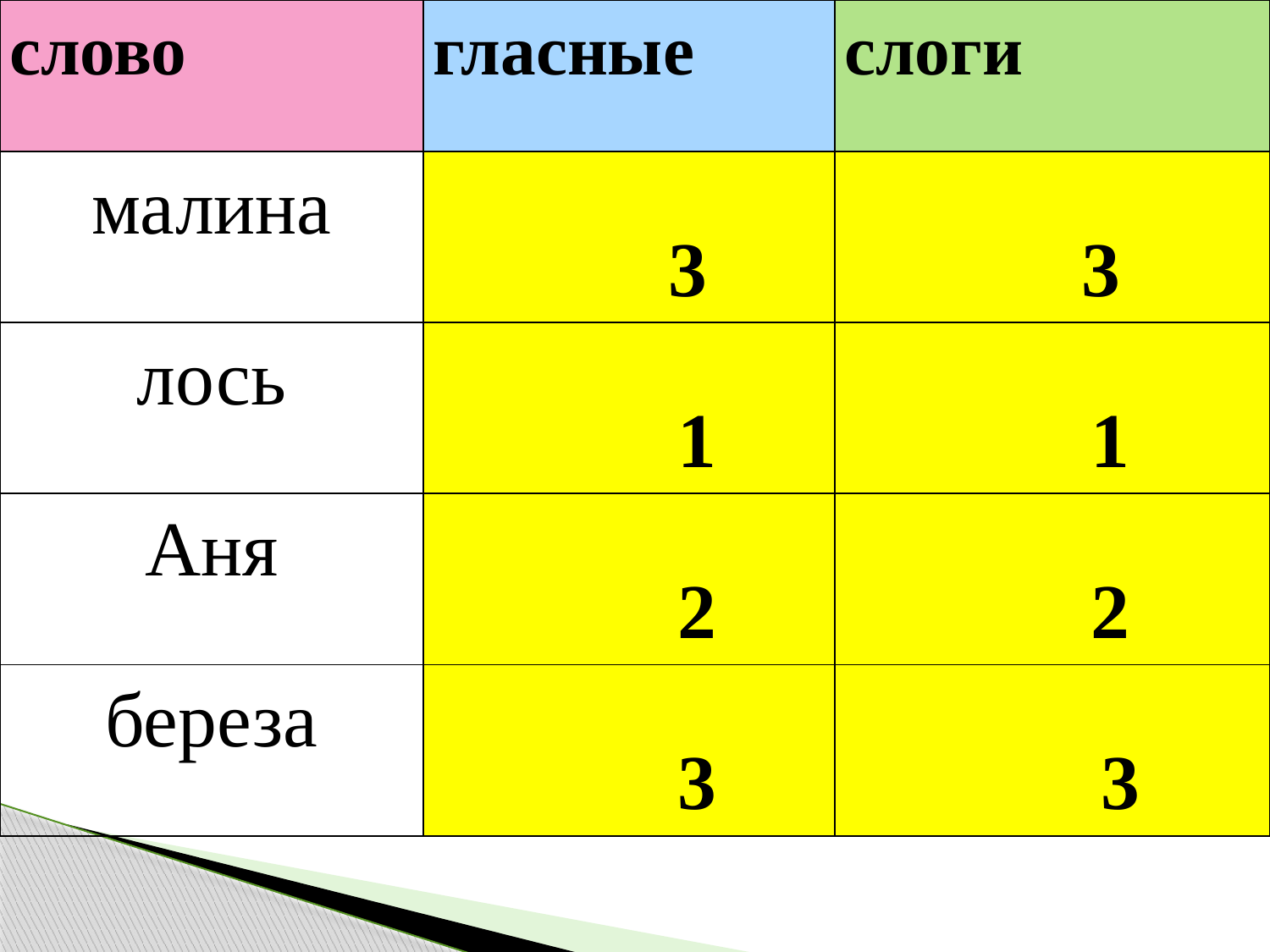

| слово | гласные | слоги |
| --- | --- | --- |
| малина | 3 | 3 |
| лось | 1 | 1 |
| Аня | 2 | 2 |
| береза | 3 | 3 |